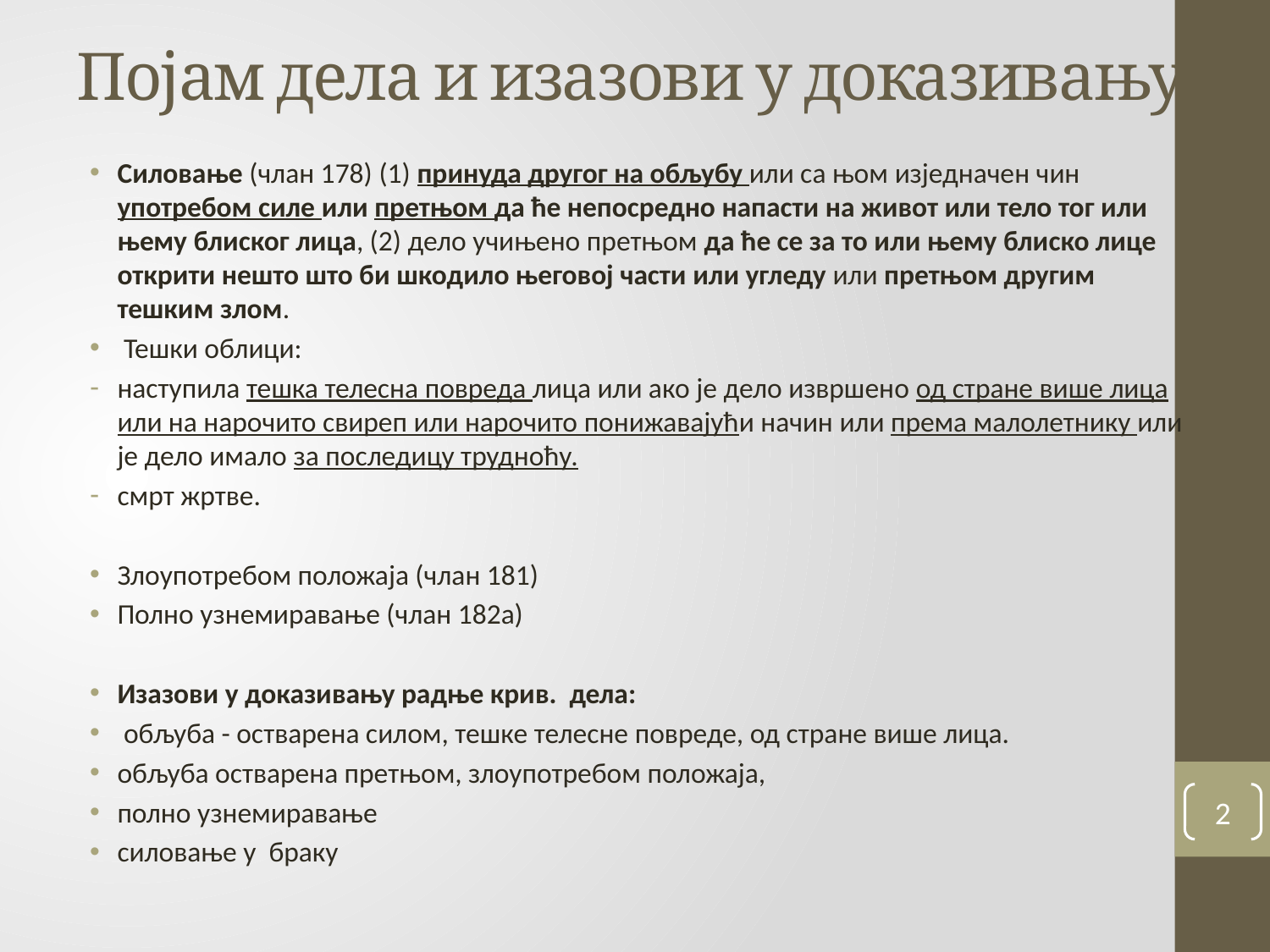

# Појам дела и изазови у доказивању
Силовање (члан 178) (1) принуда другог на обљубу или са њом изједначен чин употребом силе или претњом да ће непосредно напасти на живот или тело тог или њему блиског лица, (2) дело учињено претњом да ће се за то или њему блиско лице открити нешто што би шкодило његовој части или угледу или претњом другим тешким злом.
 Тешки облици:
наступила тешка телесна повреда лица или ако је дело извршено од стране више лица или на нарочито свиреп или нарочито понижавајући начин или према малолетнику или је дело имало за последицу трудноћу.
смрт жртве.

Злоупотребом положаја (члан 181)
Полно узнемиравање (члан 182а)

Изазови у доказивању радње крив.  дела:
 обљуба - остварена силом, тешке телесне повреде, од стране више лица.
обљуба остварена претњом, злоупотребом положаја,
полно узнемиравање
силовање у  браку

2